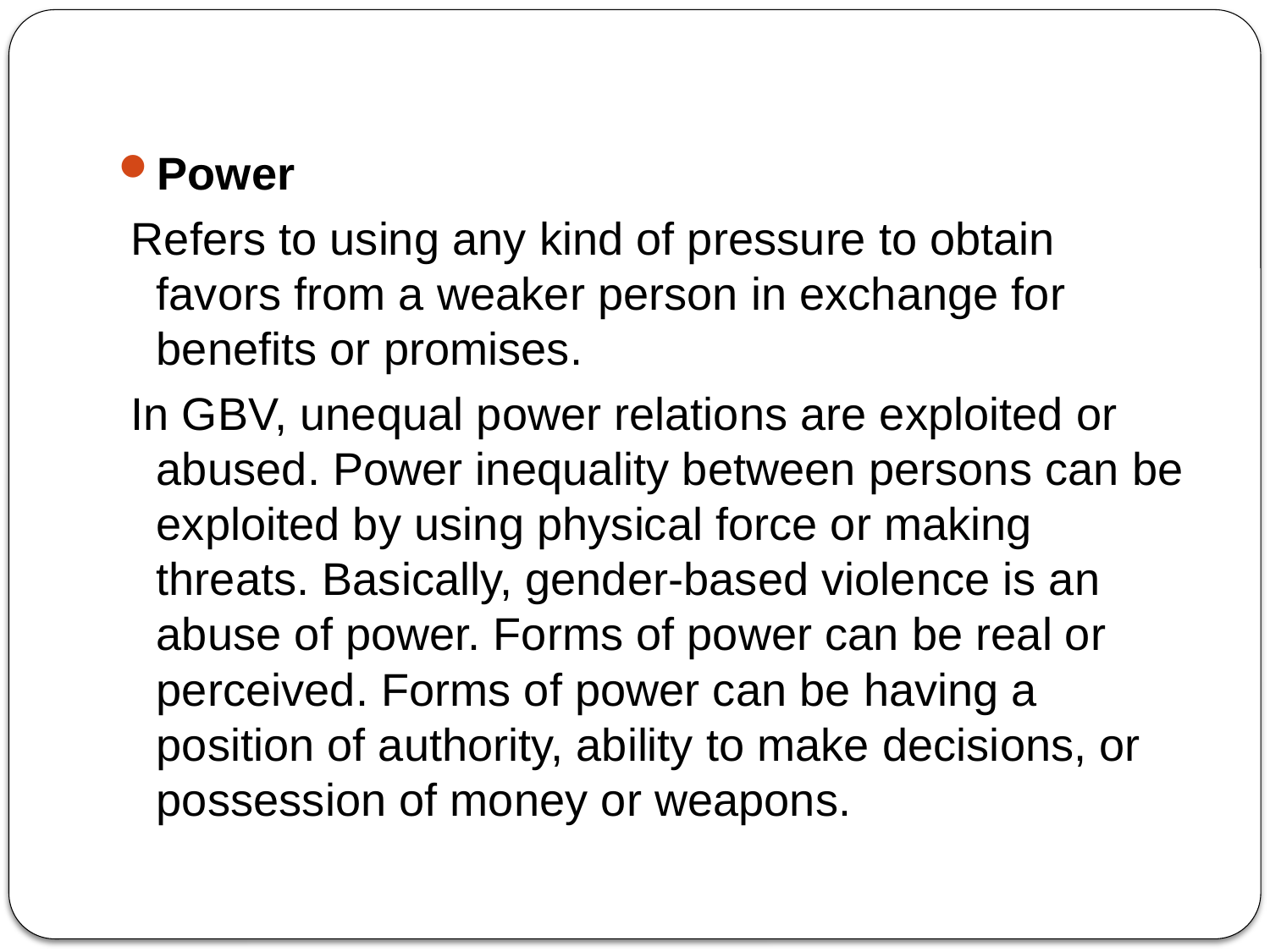

#
Power
 Refers to using any kind of pressure to obtain favors from a weaker person in exchange for benefits or promises.
 In GBV, unequal power relations are exploited or abused. Power inequality between persons can be exploited by using physical force or making threats. Basically, gender-based violence is an abuse of power. Forms of power can be real or perceived. Forms of power can be having a position of authority, ability to make decisions, or possession of money or weapons.